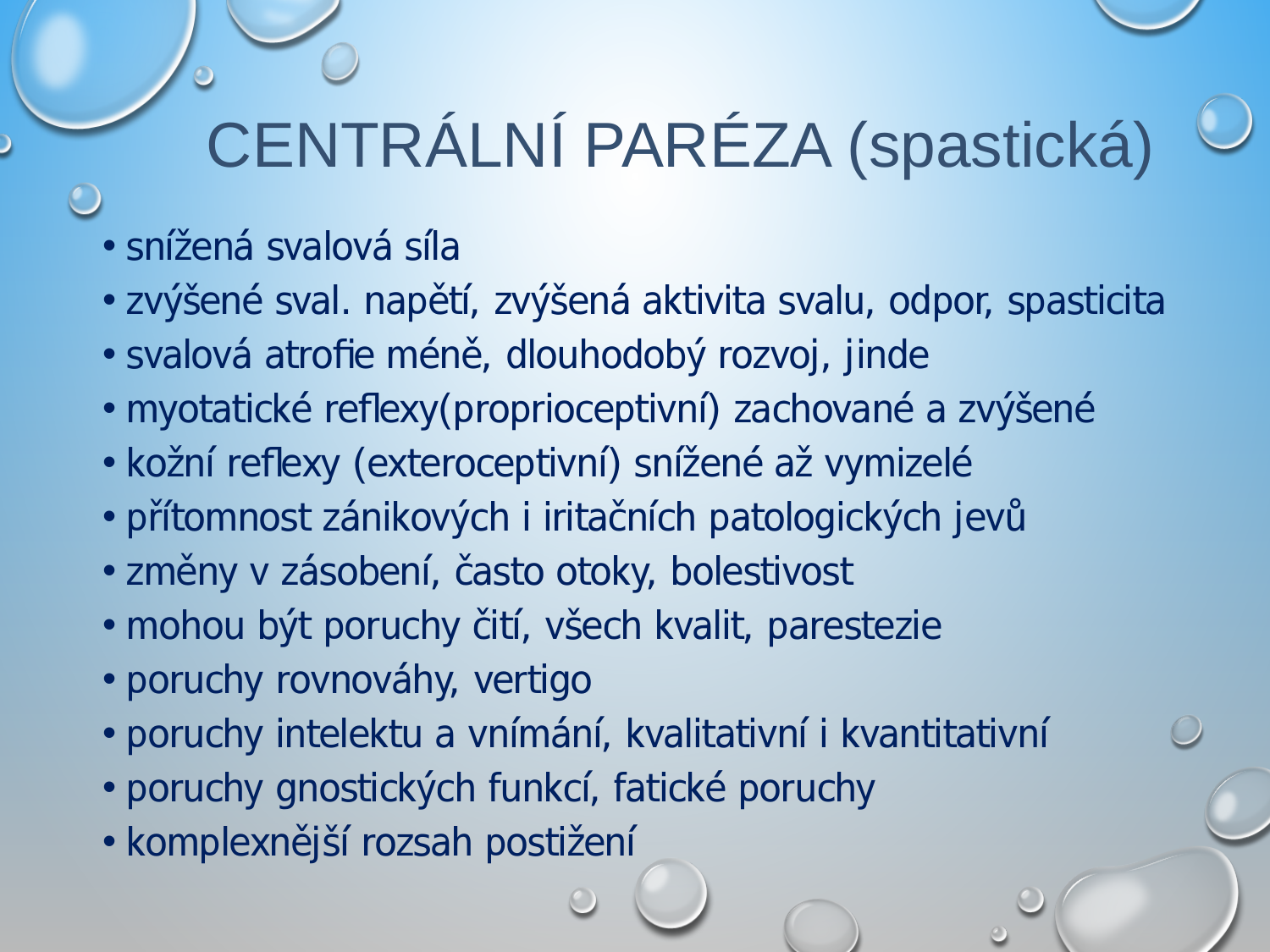

# CENTRÁLNÍ PARÉZA (spastická)
snížená svalová síla
zvýšené sval. napětí, zvýšená aktivita svalu, odpor, spasticita
svalová atrofie méně, dlouhodobý rozvoj, jinde
myotatické reflexy(proprioceptivní) zachované a zvýšené
kožní reflexy (exteroceptivní) snížené až vymizelé
přítomnost zánikových i iritačních patologických jevů
změny v zásobení, často otoky, bolestivost
mohou být poruchy čití, všech kvalit, parestezie
poruchy rovnováhy, vertigo
poruchy intelektu a vnímání, kvalitativní i kvantitativní
poruchy gnostických funkcí, fatické poruchy
komplexnější rozsah postižení